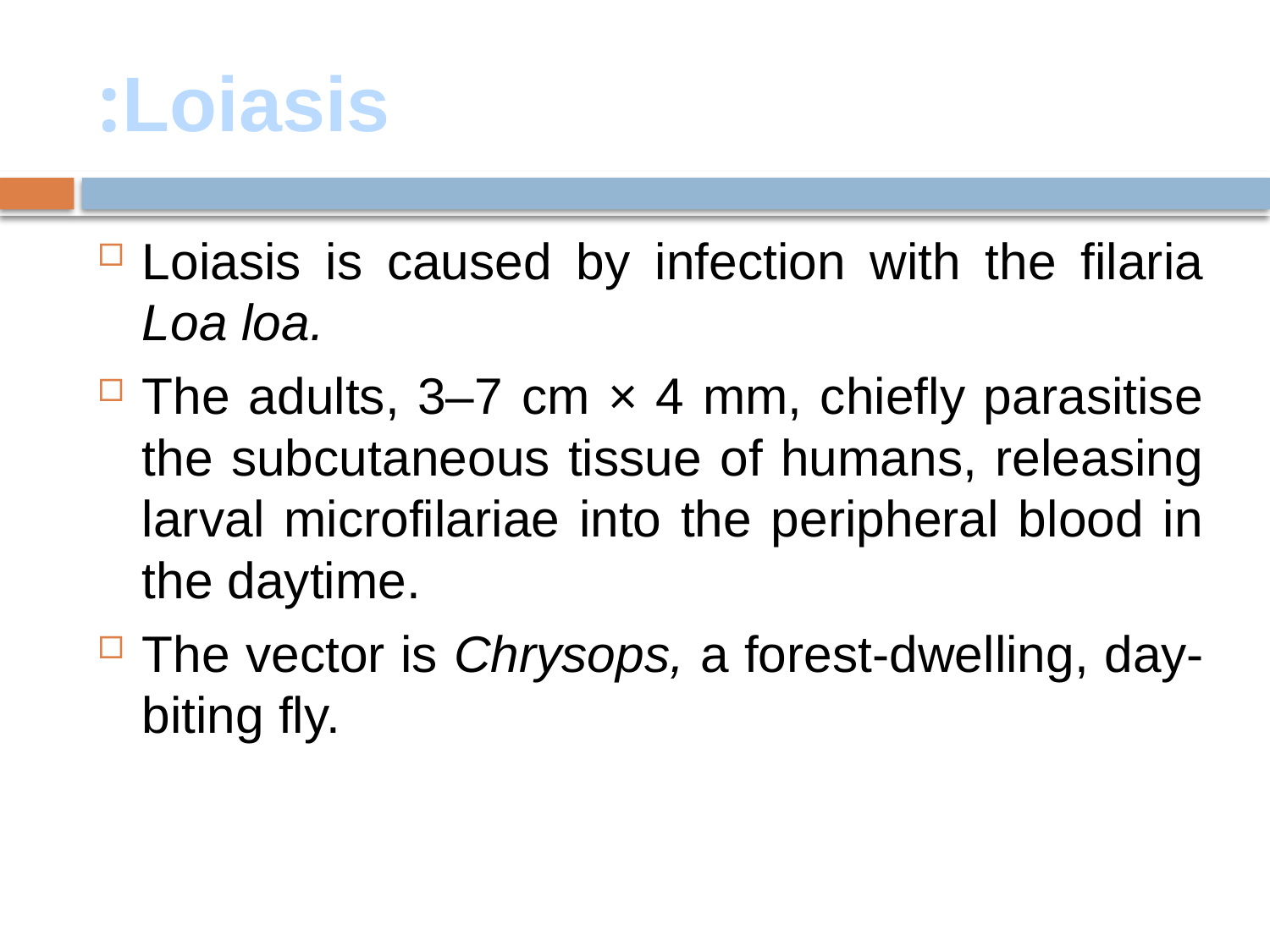

# Loiasis:
Loiasis is caused by infection with the filaria Loa loa.
The adults, 3–7 cm × 4 mm, chiefly parasitise the subcutaneous tissue of humans, releasing larval microfilariae into the peripheral blood in the daytime.
The vector is Chrysops, a forest-dwelling, day-biting fly.